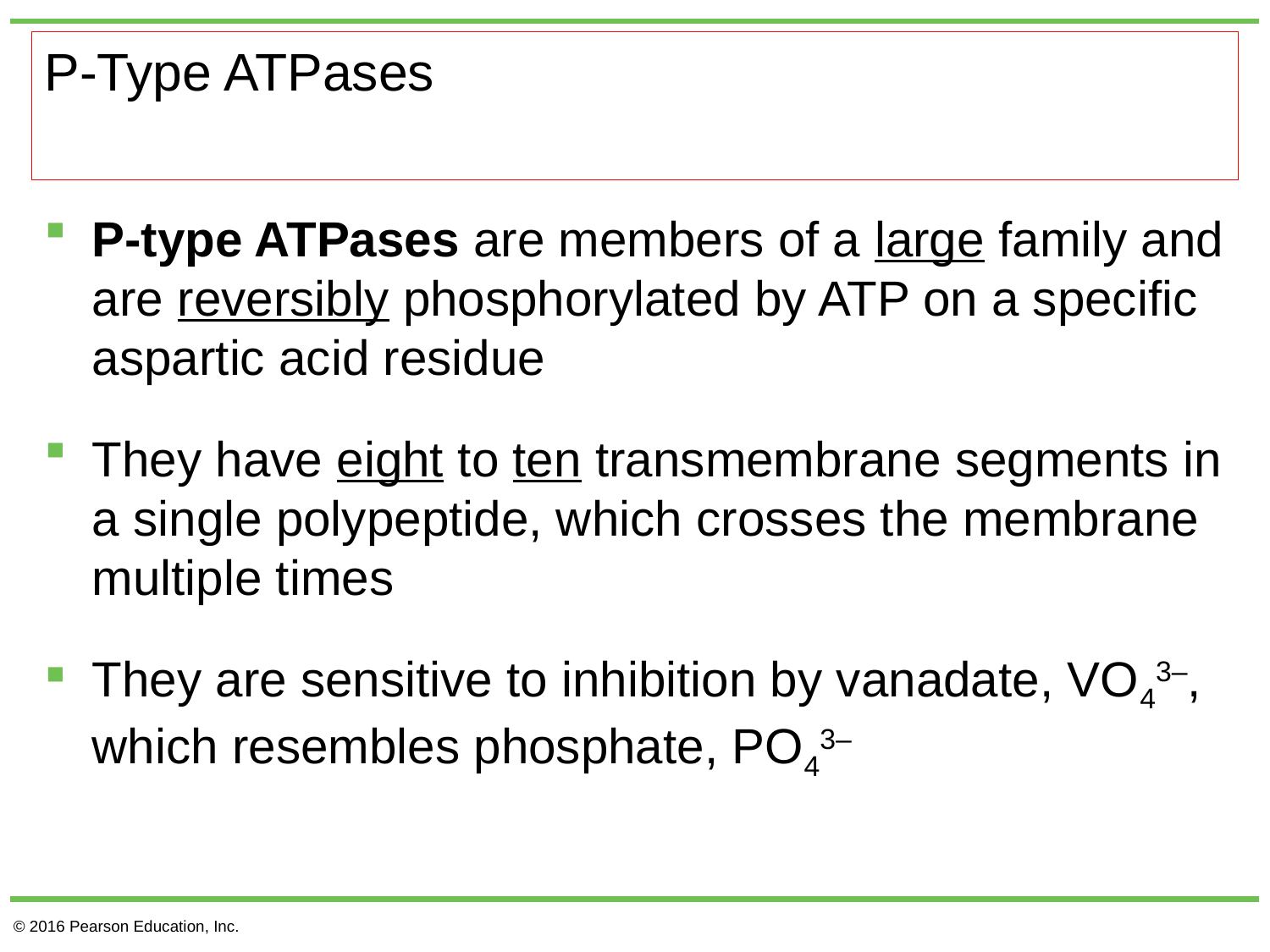

# P-Type ATPases
P-type ATPases are members of a large family and are reversibly phosphorylated by ATP on a specific aspartic acid residue
They have eight to ten transmembrane segments in a single polypeptide, which crosses the membrane multiple times
They are sensitive to inhibition by vanadate, VO43–, which resembles phosphate, PO43–
© 2016 Pearson Education, Inc.